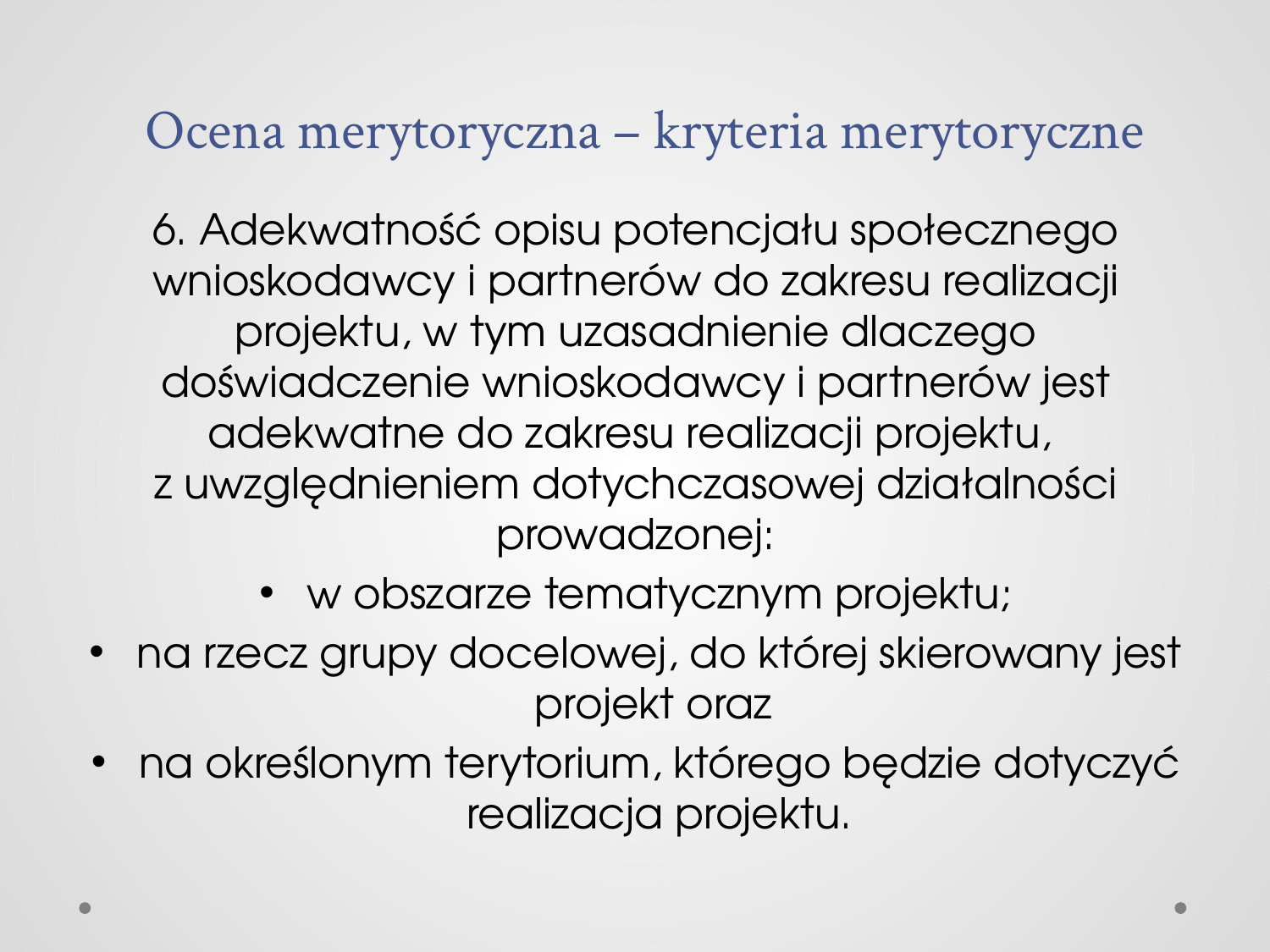

# Ocena merytoryczna – kryteria merytoryczne
6. Adekwatność opisu potencjału społecznego wnioskodawcy i partnerów do zakresu realizacji projektu, w tym uzasadnienie dlaczego doświadczenie wnioskodawcy i partnerów jest adekwatne do zakresu realizacji projektu,
z uwzględnieniem dotychczasowej działalności prowadzonej:
w obszarze tematycznym projektu;
na rzecz grupy docelowej, do której skierowany jest projekt oraz
na określonym terytorium, którego będzie dotyczyć realizacja projektu.